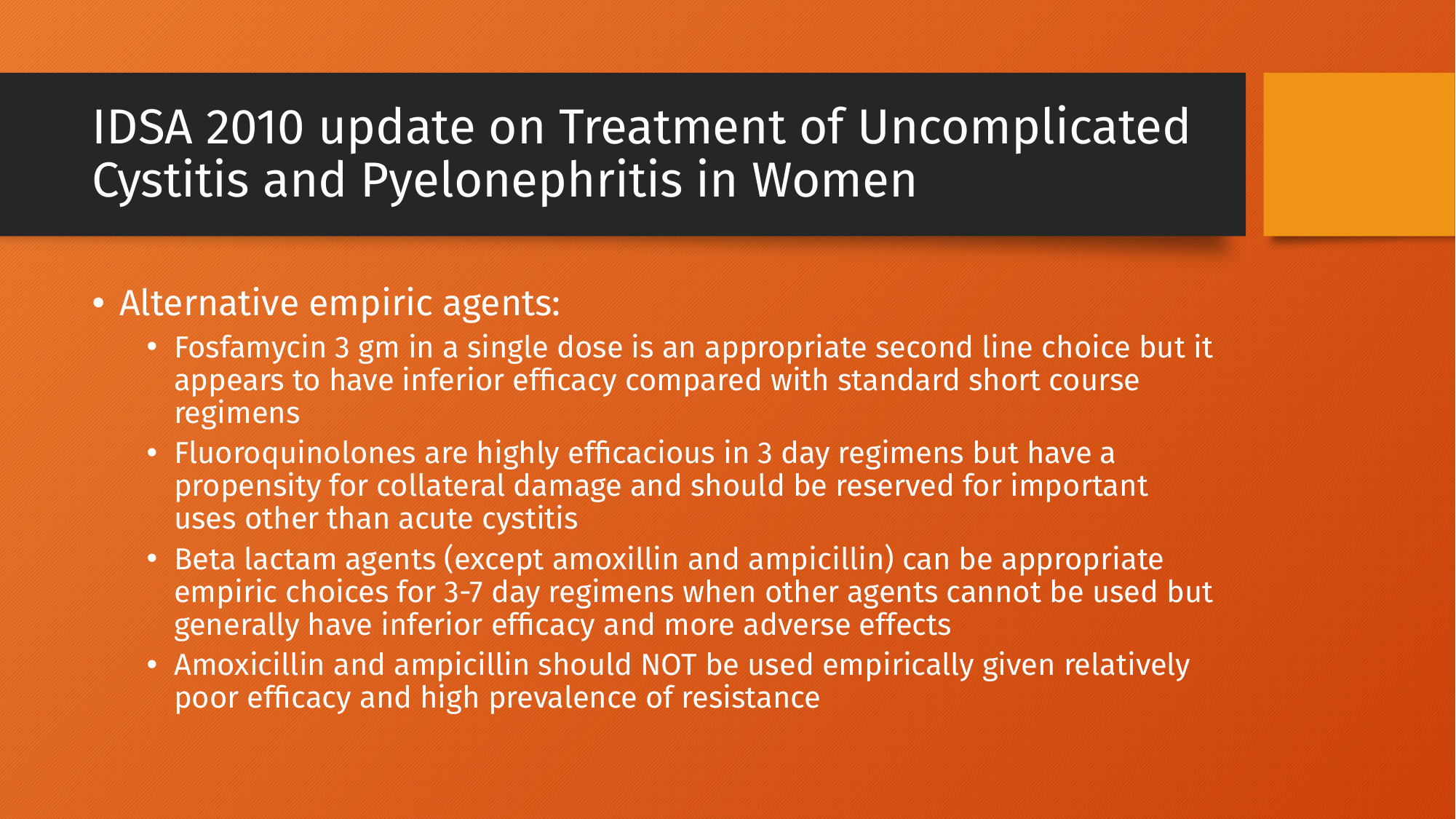

# IDSA 2010 update on Treatment of Uncomplicated Cystitis and Pyelonephritis in Women
Alternative empiric agents:
Fosfamycin 3 gm in a single dose is an appropriate second line choice but it appears to have inferior efficacy compared with standard short course regimens
Fluoroquinolones are highly efficacious in 3 day regimens but have a propensity for collateral damage and should be reserved for important uses other than acute cystitis
Beta lactam agents (except amoxillin and ampicillin) can be appropriate empiric choices for 3-7 day regimens when other agents cannot be used but generally have inferior efficacy and more adverse effects
Amoxicillin and ampicillin should NOT be used empirically given relatively poor efficacy and high prevalence of resistance